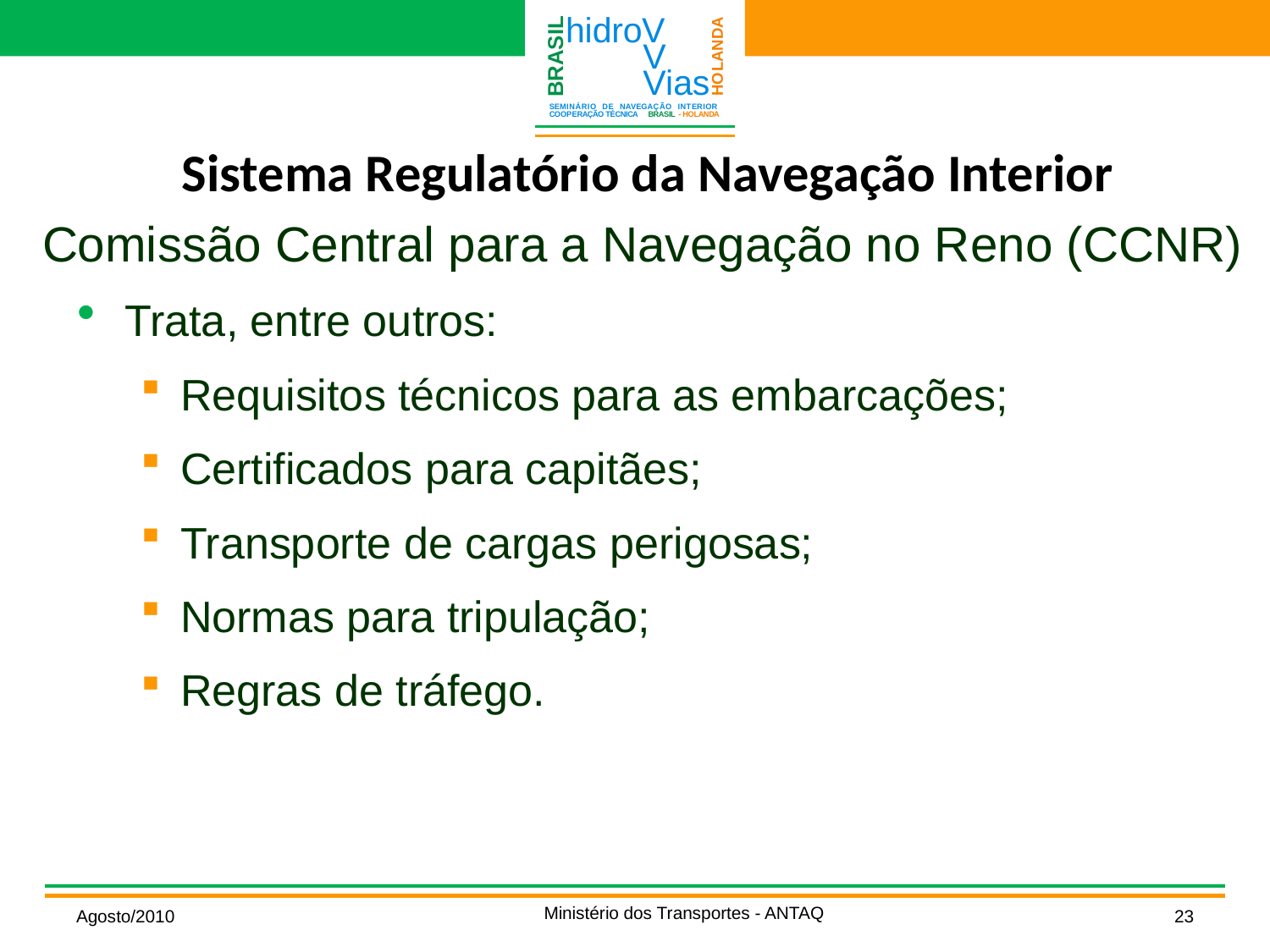

Sistema Regulatório da Navegação Interior
Comissão Central para a Navegação no Reno (CCNR)
Trata, entre outros:
Requisitos técnicos para as embarcações;
Certificados para capitães;
Transporte de cargas perigosas;
Normas para tripulação;
Regras de tráfego.
Ministério dos Transportes - ANTAQ
Agosto/2010
23